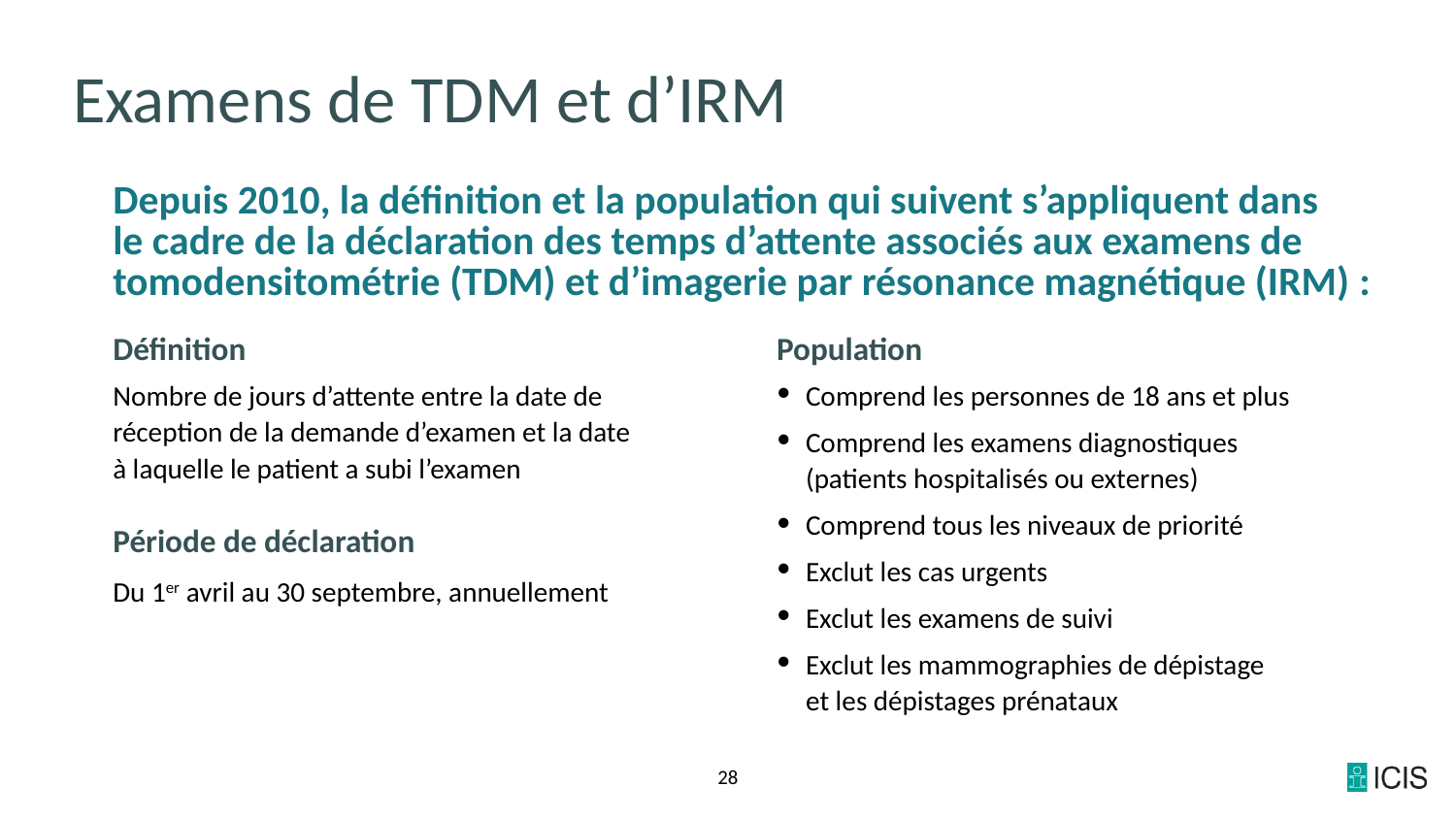

# Examens de TDM et d’IRM
Depuis 2010, la définition et la population qui suivent s’appliquent dans
le cadre de la déclaration des temps d’attente associés aux examens de tomodensitométrie (TDM) et d’imagerie par résonance magnétique (IRM) :
Définition
Nombre de jours d’attente entre la date de réception de la demande d’examen et la date
à laquelle le patient a subi l’examen
Période de déclaration
Du 1er avril au 30 septembre, annuellement
Population
Comprend les personnes de 18 ans et plus
Comprend les examens diagnostiques
(patients hospitalisés ou externes)
Comprend tous les niveaux de priorité
Exclut les cas urgents
Exclut les examens de suivi
Exclut les mammographies de dépistage
et les dépistages prénataux